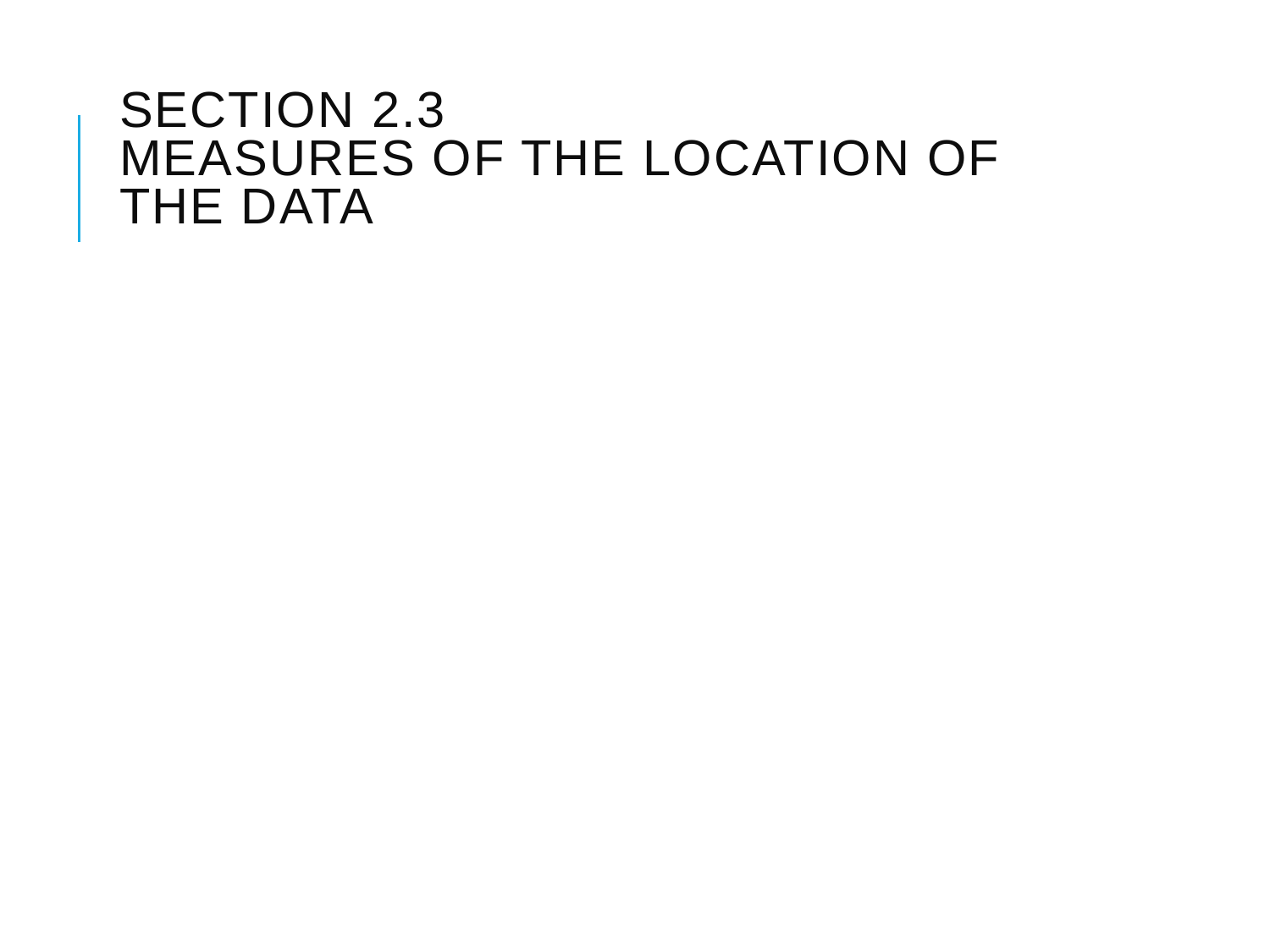

# Section 2.3 measures of the location of the data